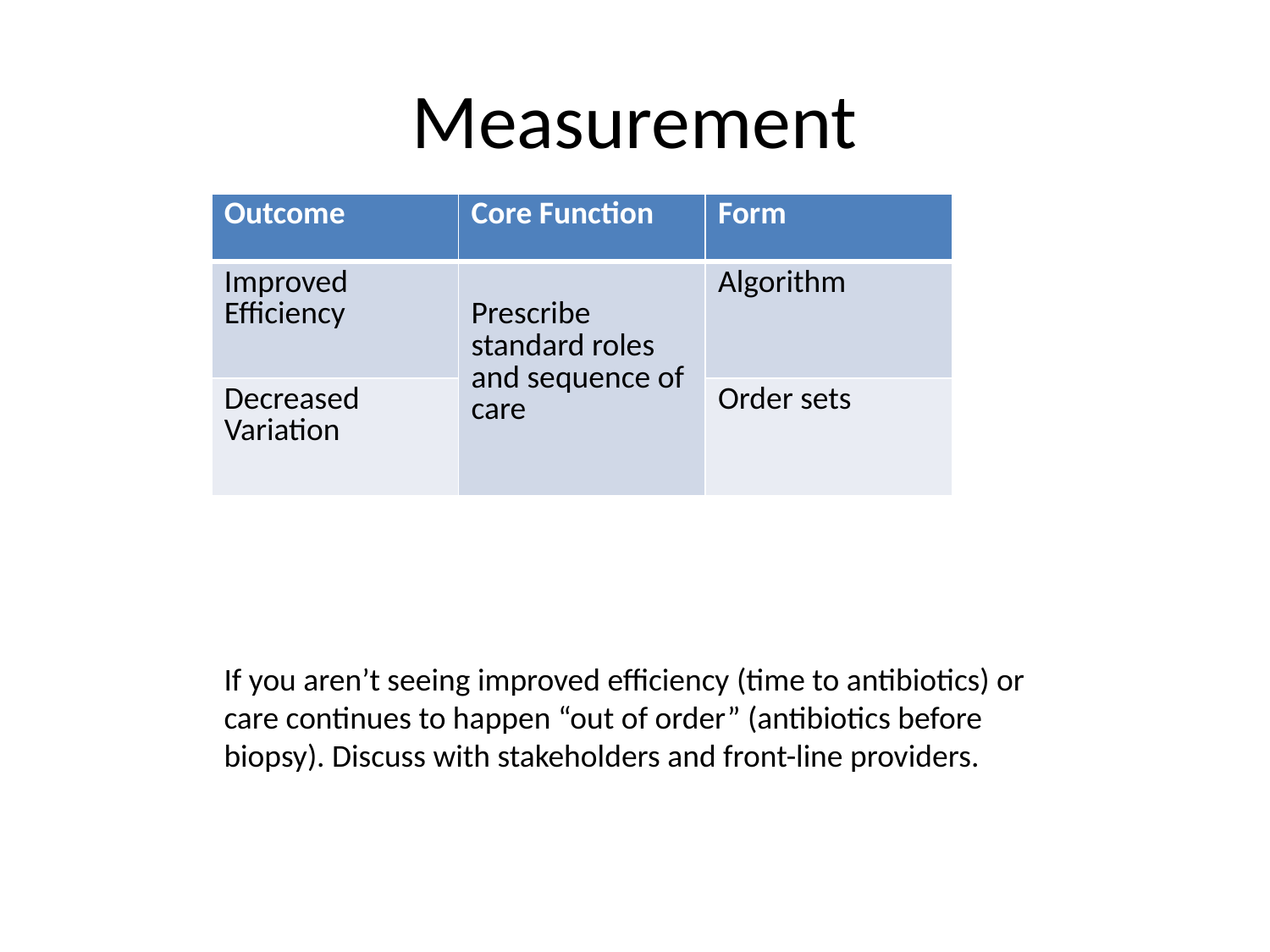

# Measurement
| Outcome | Core Function | Form |
| --- | --- | --- |
| Improved Efficiency | Prescribe standard roles and sequence of care | Algorithm |
| Decreased Variation |  | Order sets |

If you aren’t seeing improved efficiency (time to antibiotics) or care continues to happen “out of order” (antibiotics before biopsy). Discuss with stakeholders and front-line providers.